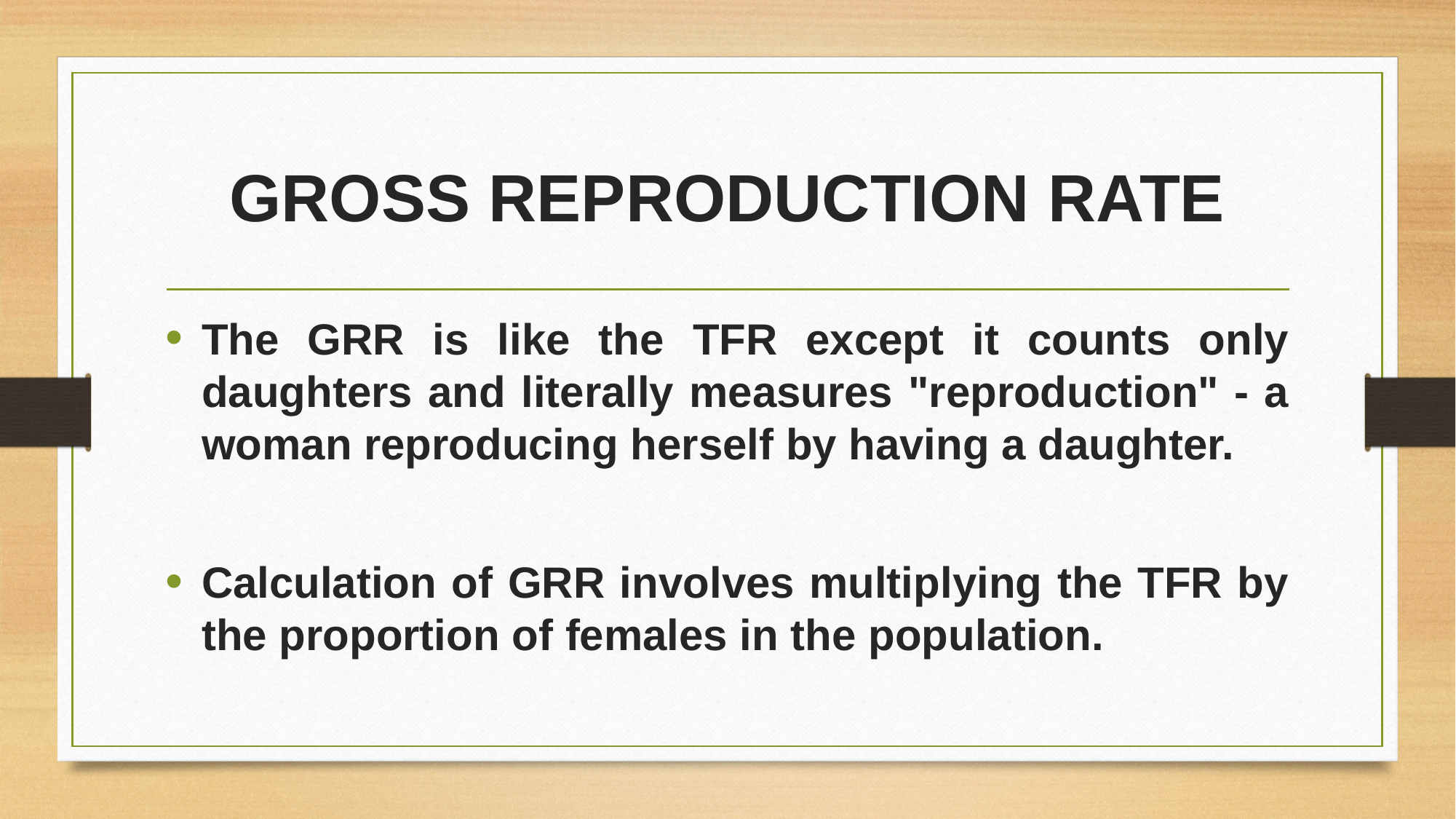

# GROSS REPRODUCTION RATE
The GRR is like the TFR except it counts only daughters and literally measures "reproduction" - a woman reproducing herself by having a daughter.

Calculation of GRR involves multiplying the TFR by the proportion of females in the population.